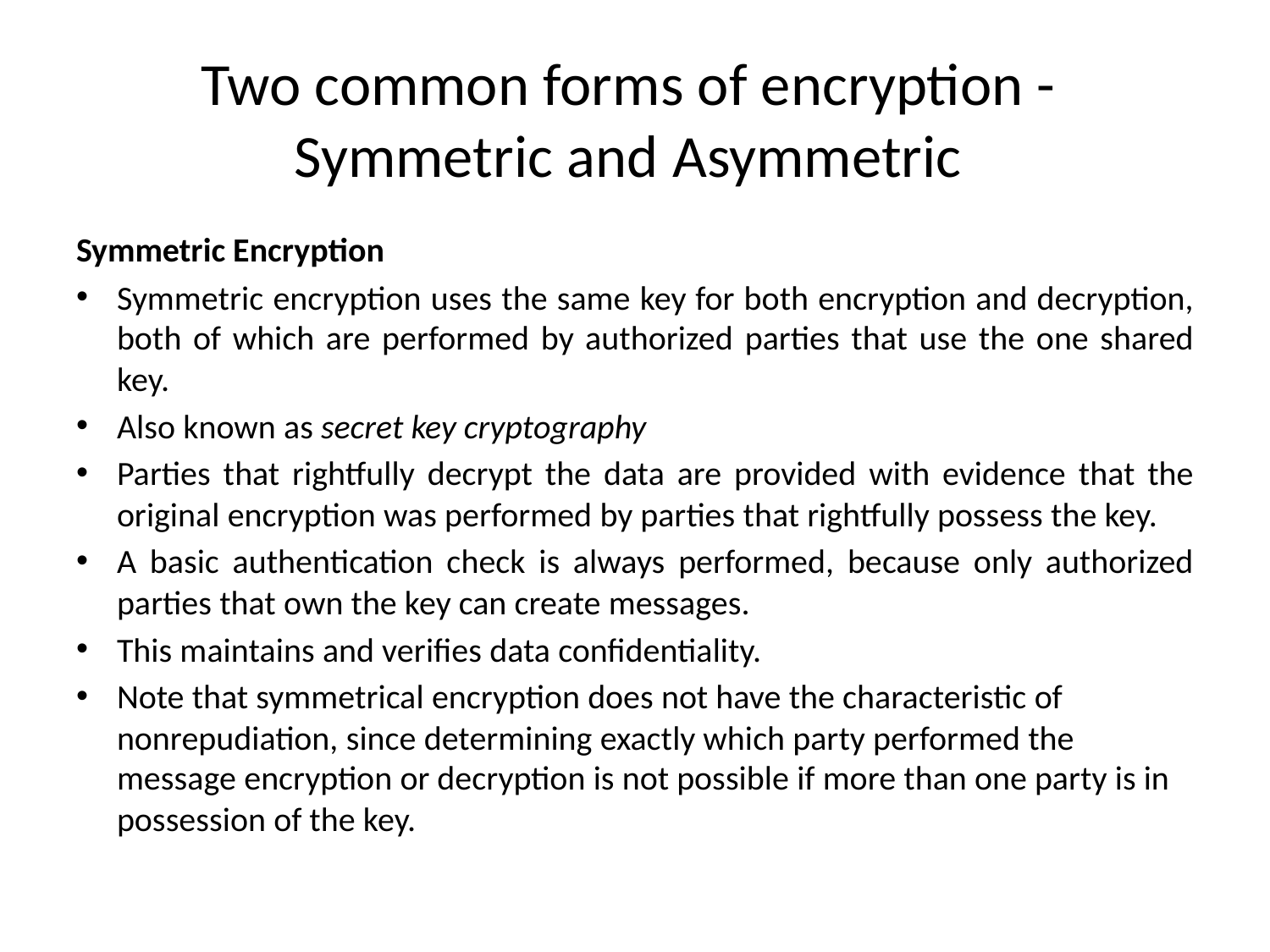

# Two common forms of encryption - Symmetric and Asymmetric
Symmetric Encryption
Symmetric encryption uses the same key for both encryption and decryption, both of which are performed by authorized parties that use the one shared key.
Also known as secret key cryptography
Parties that rightfully decrypt the data are provided with evidence that the original encryption was performed by parties that rightfully possess the key.
A basic authentication check is always performed, because only authorized parties that own the key can create messages.
This maintains and verifies data confidentiality.
Note that symmetrical encryption does not have the characteristic of nonrepudiation, since determining exactly which party performed the message encryption or decryption is not possible if more than one party is in possession of the key.